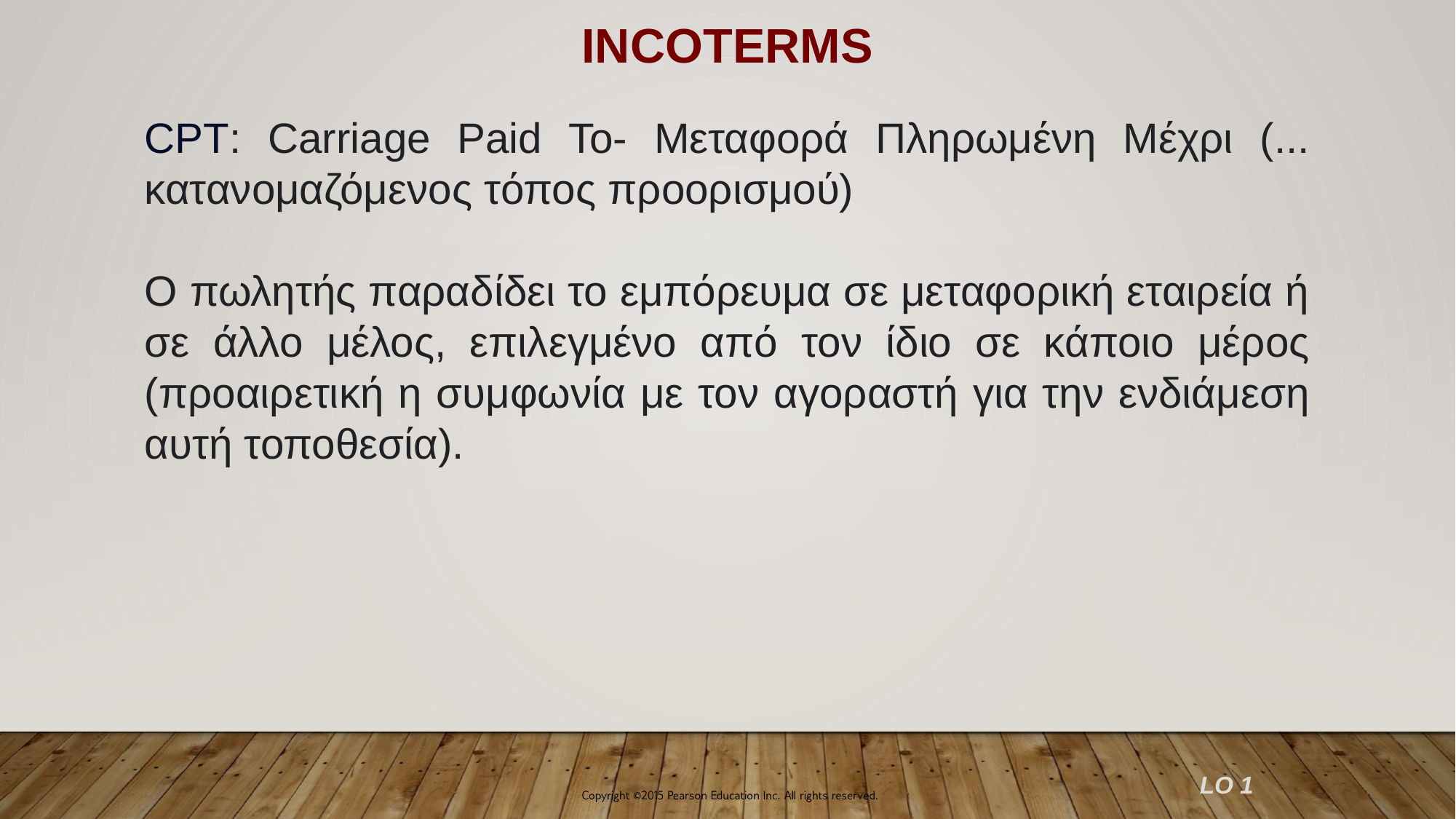

INCOTERMS
CPT: Carriage Paid To- Μεταφορά Πληρωμένη Μέχρι (... κατανομαζόμενος τόπος προορισμού)

Ο πωλητής παραδίδει το εμπόρευμα σε μεταφορική εταιρεία ή σε άλλο μέλος, επιλεγμένο από τον ίδιο σε κάποιο μέρος (προαιρετική η συμφωνία με τον αγοραστή για την ενδιάμεση αυτή τοποθεσία).
LO 1
Copyright ©2015 Pearson Education Inc. All rights reserved.